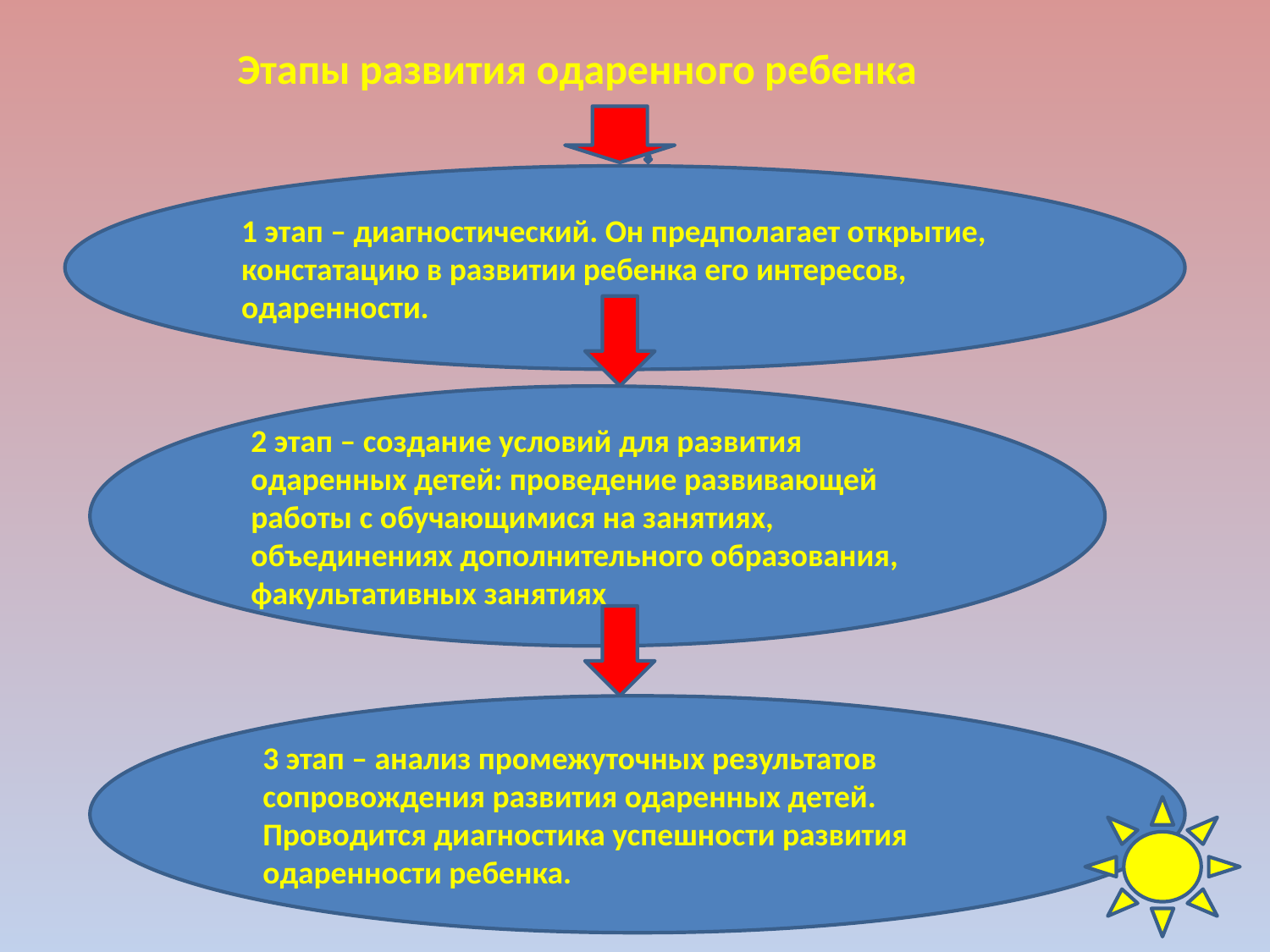

Этапы развития одаренного ребенка

1 этап – диагностический. Он предполагает открытие, констатацию в развитии ребенка его интересов, одаренности.

2 этап – создание условий для развития одаренных детей: проведение развивающей работы с обучающимися на занятиях, объединениях дополнительного образования, факультативных занятиях

3 этап – анализ промежуточных результатов сопровождения развития одаренных детей. Проводится диагностика успешности развития одаренности ребенка.